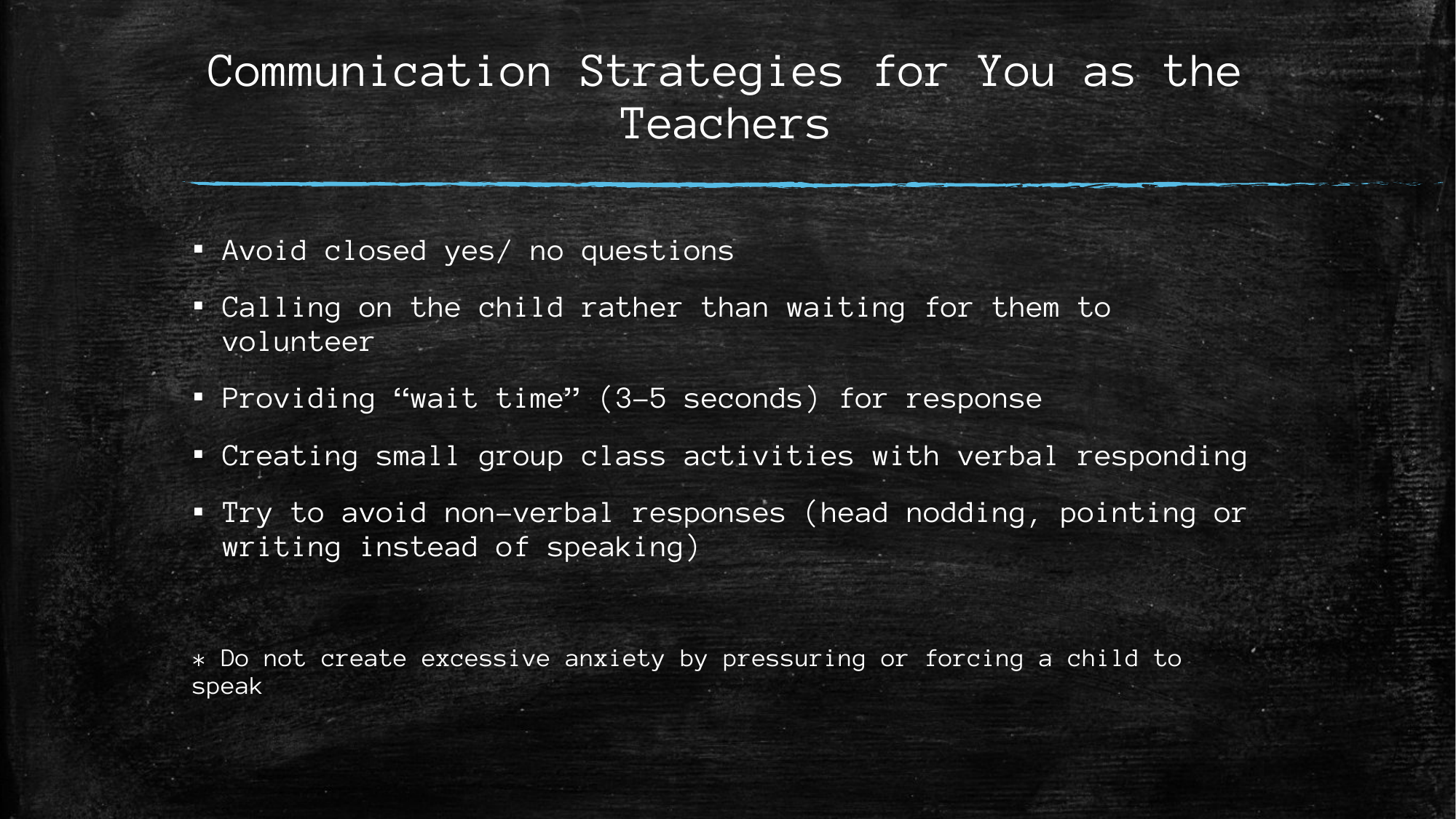

# Communication Strategies for You as the Teachers
Avoid closed yes/ no questions
Calling on the child rather than waiting for them to volunteer
Providing “wait time” (3-5 seconds) for response
Creating small group class activities with verbal responding
Try to avoid non-verbal responses (head nodding, pointing or writing instead of speaking)

* Do not create excessive anxiety by pressuring or forcing a child to speak